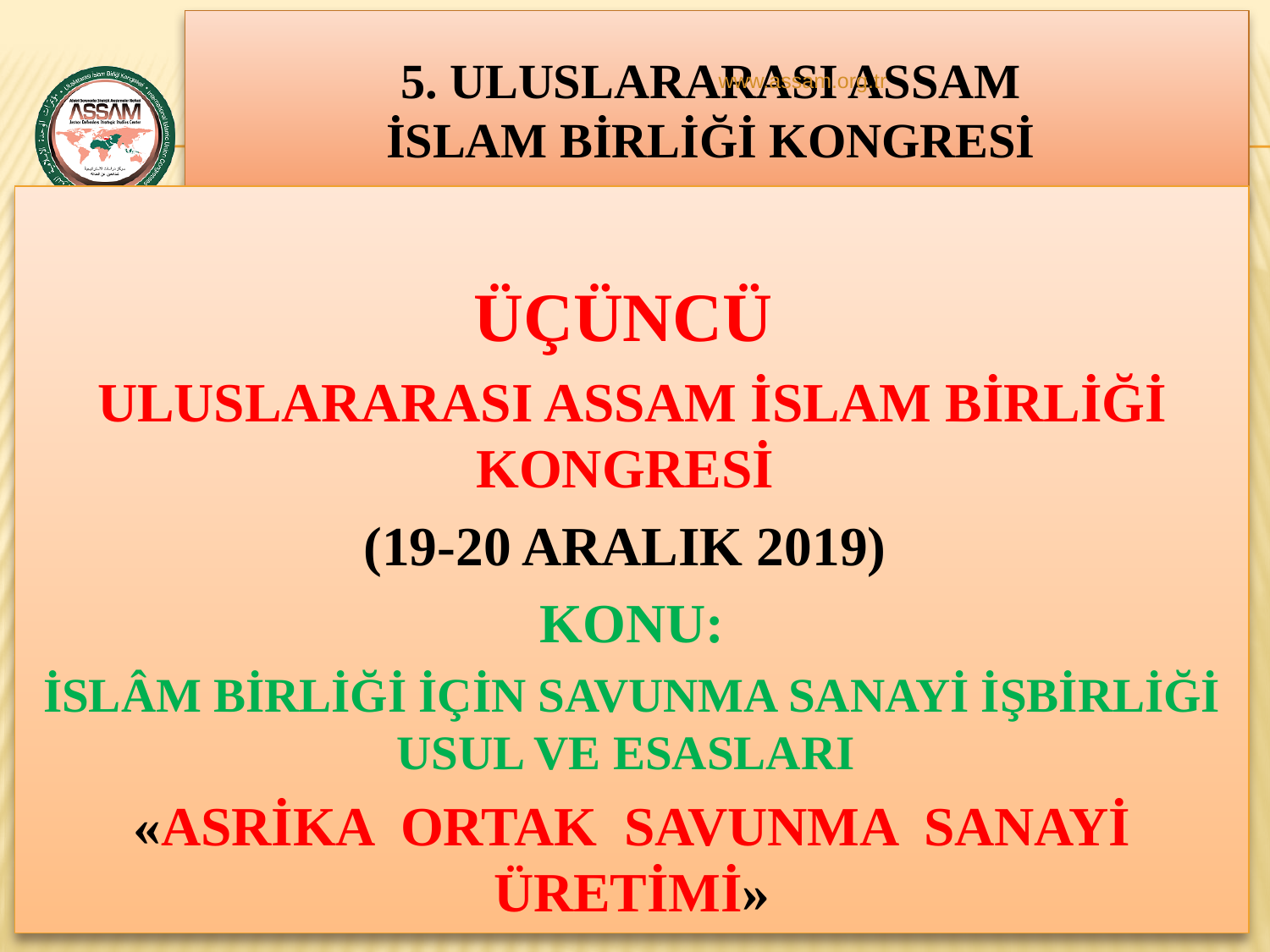

# 5. ULUSLARARASI ASSAM İSLAM BİRLİĞİ KONGRESİ

www.assam.org.tr

ÜÇÜNCÜ
ULUSLARARASI ASSAM İSLAM BİRLİĞİ KONGRESİ
(19-20 ARALIK 2019)
KONU:
İSLÂM BİRLİĞİ İÇİN SAVUNMA SANAYİ İŞBİRLİĞİ USUL VE ESASLARI
«ASRİKA  ORTAK  SAVUNMA  SANAYİ ÜRETİMİ»

34